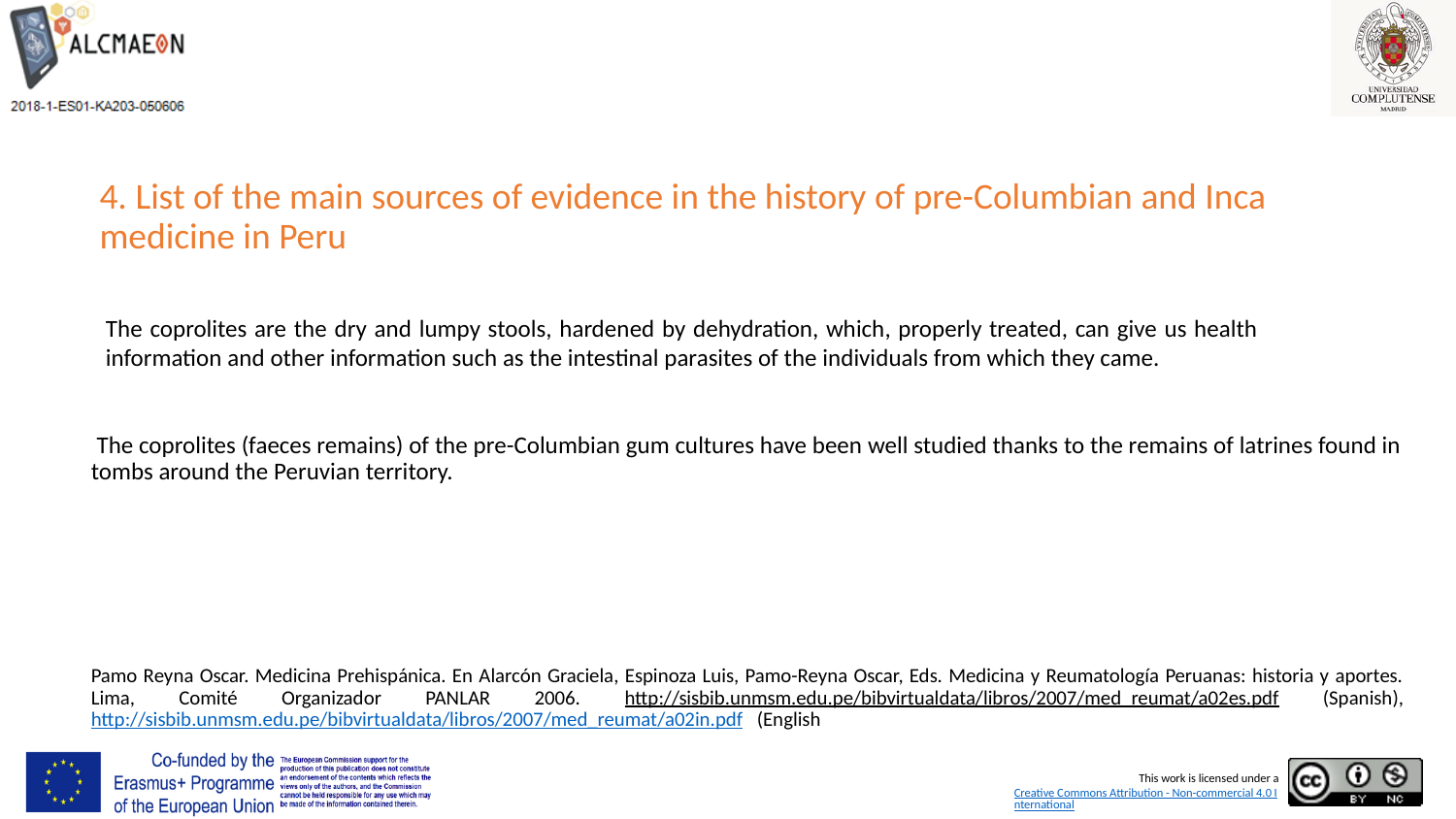

# 4. List of the main sources of evidence in the history of pre-Columbian and Inca medicine in Peru

 The coprolites (faeces remains) of the pre-Columbian gum cultures have been well studied thanks to the remains of latrines found in tombs around the Peruvian territory.

Pamo Reyna Oscar. Medicina Prehispánica. En Alarcón Graciela, Espinoza Luis, Pamo-Reyna Oscar, Eds. Medicina y Reumatología Peruanas: historia y aportes. Lima, Comité Organizador PANLAR 2006. http://sisbib.unmsm.edu.pe/bibvirtualdata/libros/2007/med_reumat/a02es.pdf (Spanish), http://sisbib.unmsm.edu.pe/bibvirtualdata/libros/2007/med_reumat/a02in.pdf   (English

The coprolites are the dry and lumpy stools, hardened by dehydration, which, properly treated, can give us health information and other information such as the intestinal parasites of the individuals from which they came.